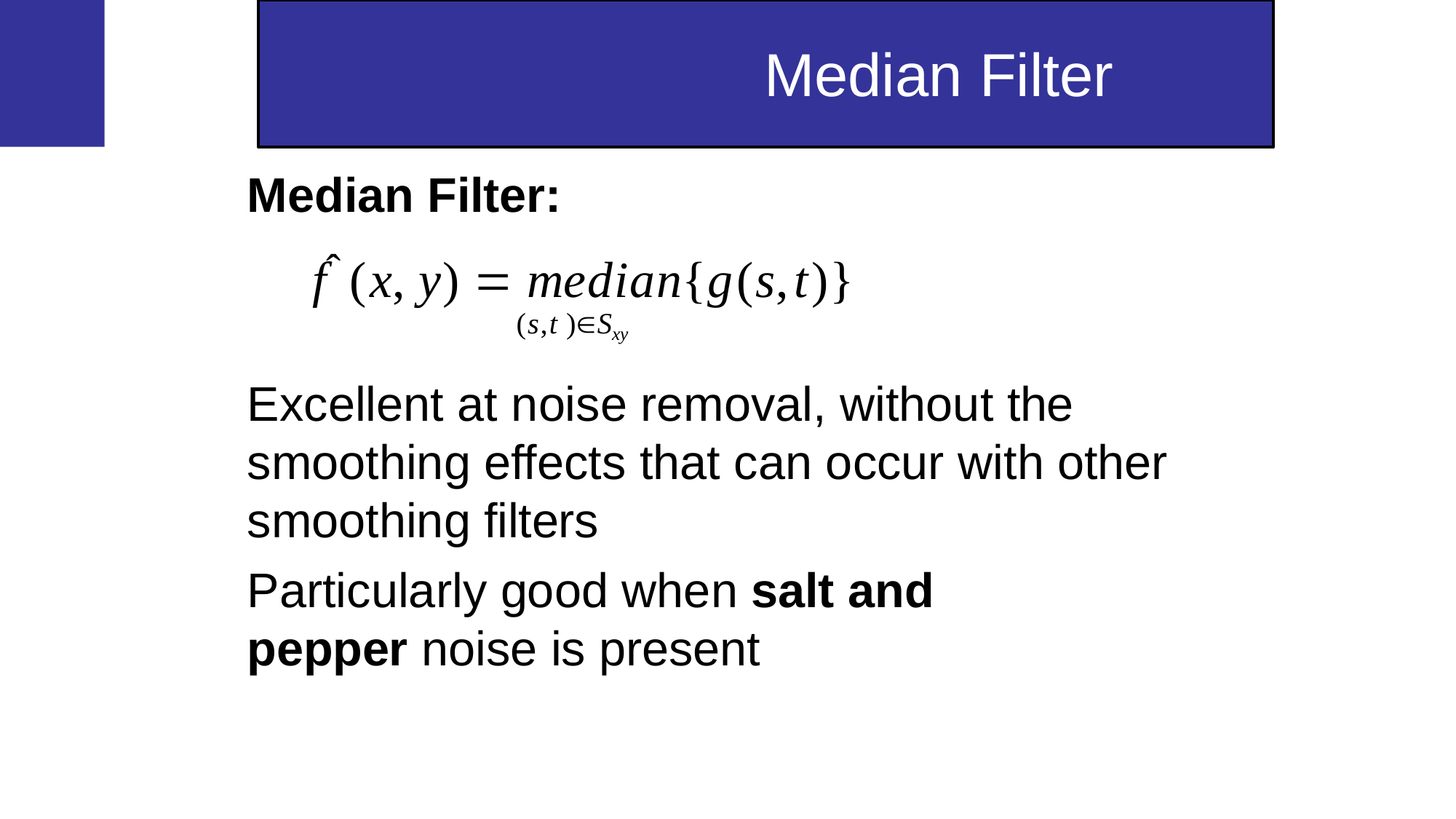

# Median Filter
Median Filter:
fˆ(x, y) = median{g(s,t)}
(s,t )∈Sxy
Excellent at noise removal, without the smoothing effects that can occur with other smoothing filters
Particularly good when salt and pepper noise is present